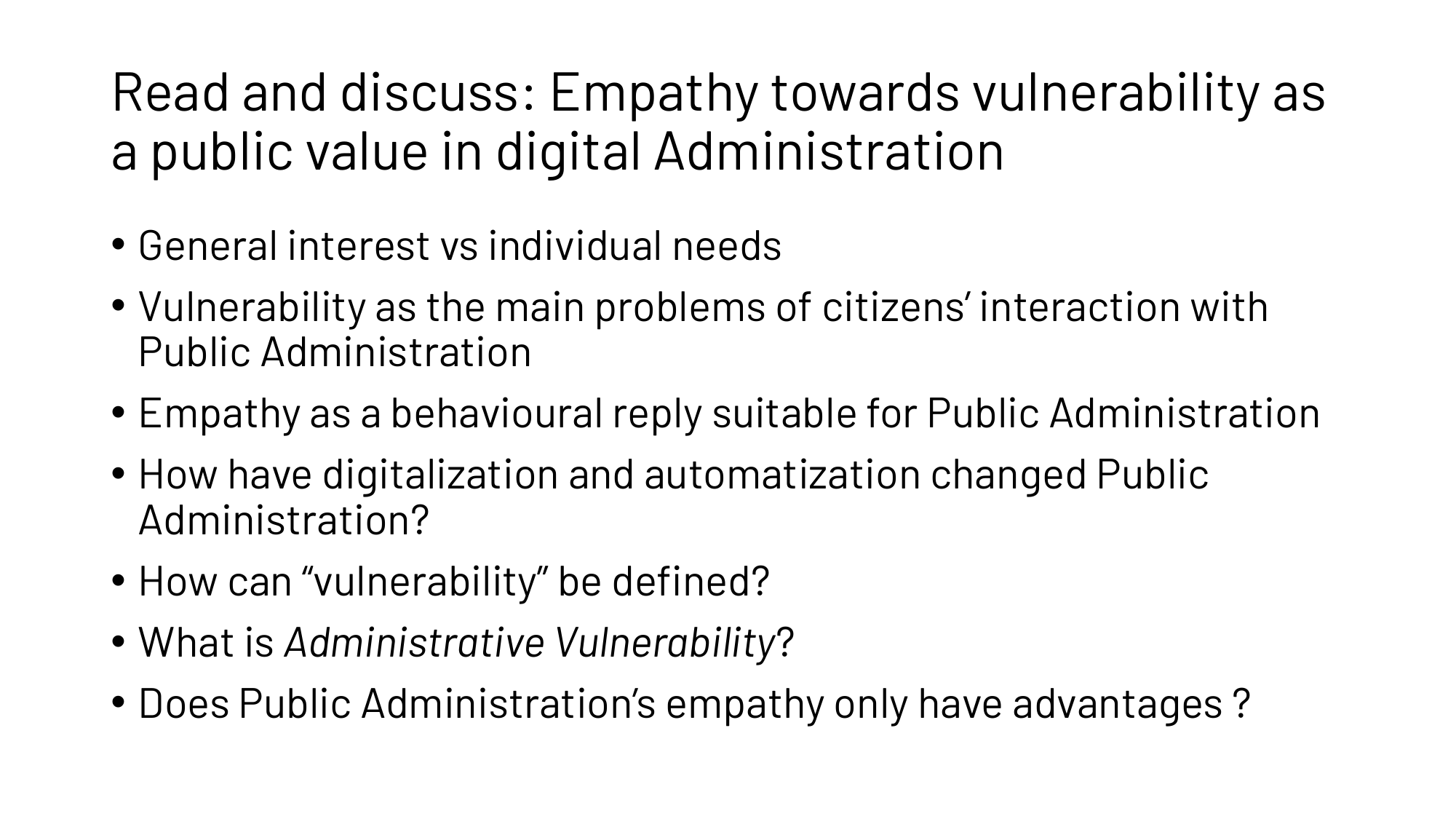

# Read and discuss: Empathy towards vulnerability as a public value in digital Administration
General interest vs individual needs
Vulnerability as the main problems of citizens’ interaction with Public Administration
Empathy as a behavioural reply suitable for Public Administration
How have digitalization and automatization changed Public Administration?
How can “vulnerability” be defined?
What is Administrative Vulnerability?
Does Public Administration’s empathy only have advantages ?